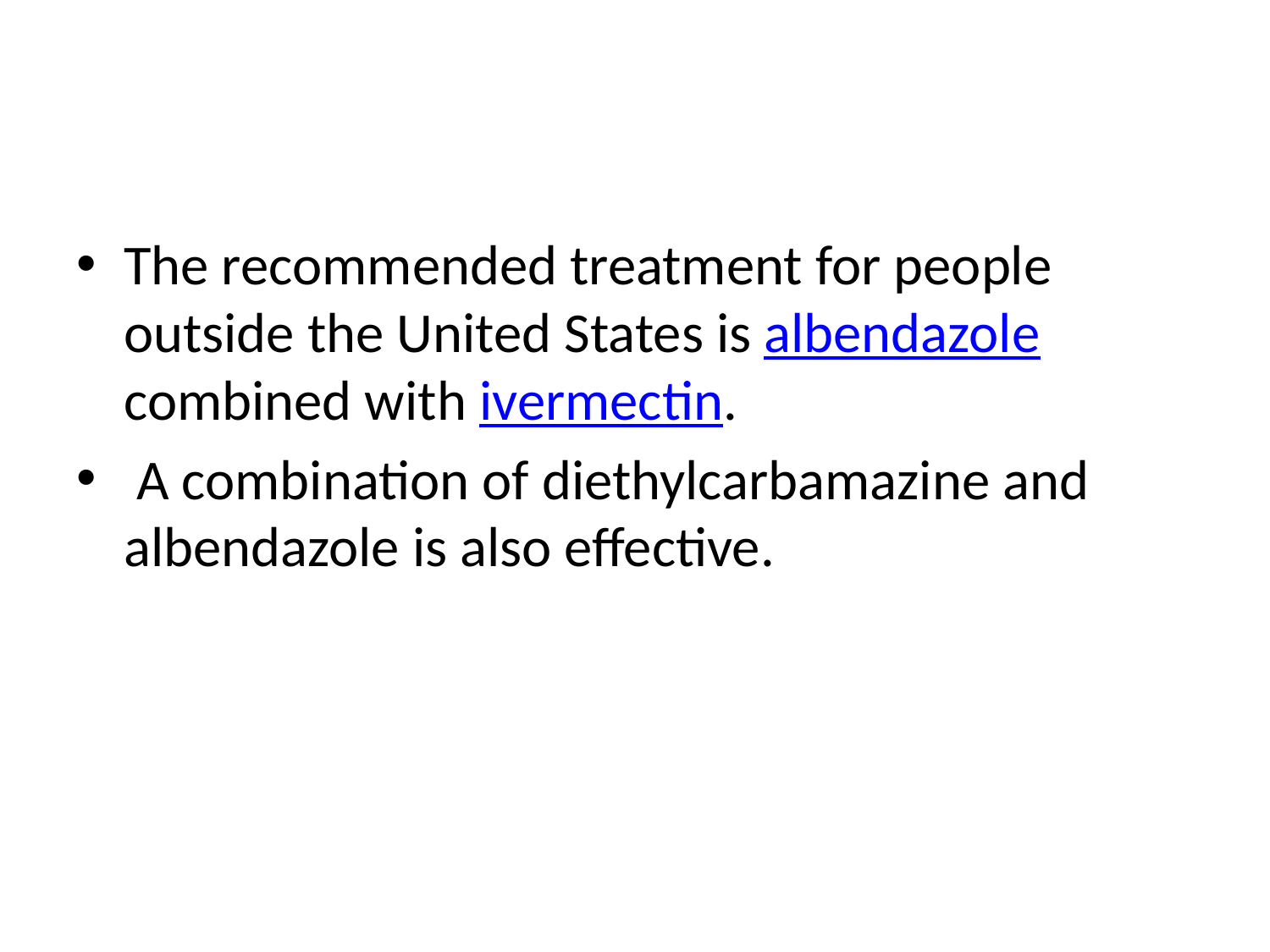

#
The recommended treatment for people outside the United States is albendazole combined with ivermectin.
 A combination of diethylcarbamazine and albendazole is also effective.